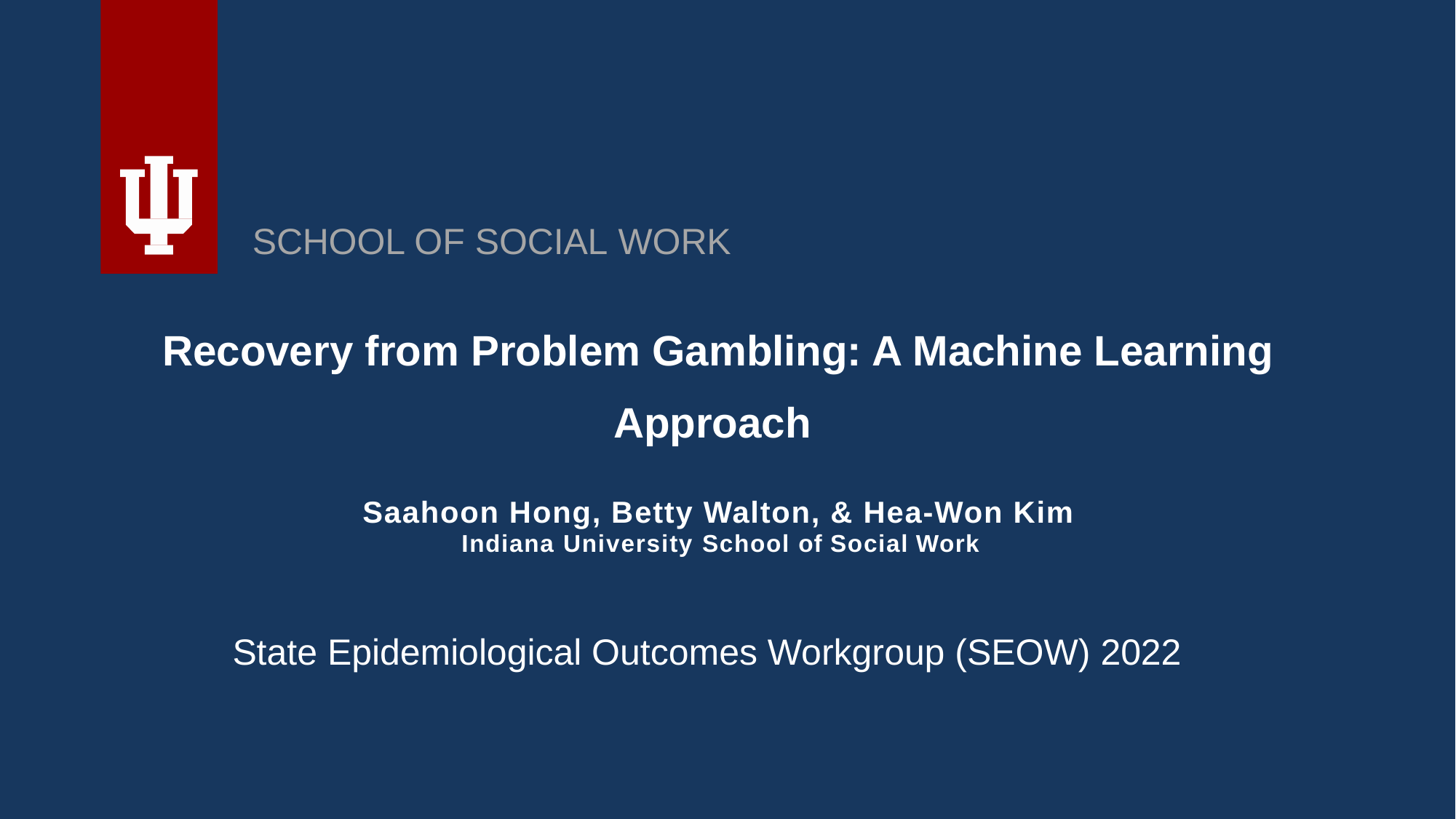

# SCHOOL OF SOCIAL WORK
Recovery from Problem Gambling: A Machine Learning Approach
Saahoon Hong, Betty Walton, & Hea-Won Kim
Indiana University School of Social Work

State Epidemiological Outcomes Workgroup (SEOW) 2022